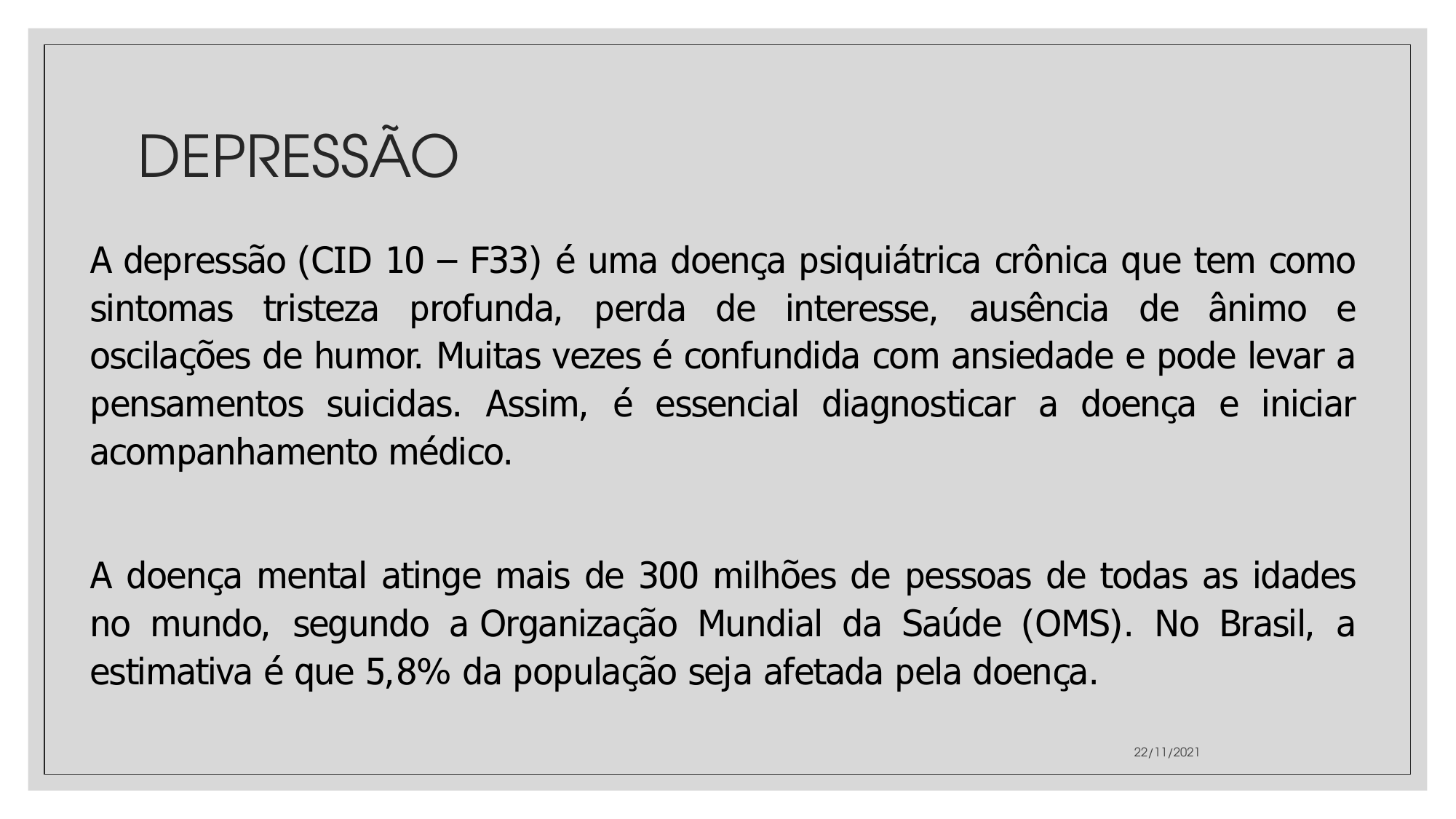

# DEPRESSÃO
A depressão (CID 10 – F33) é uma doença psiquiátrica crônica que tem como sintomas tristeza profunda, perda de interesse, ausência de ânimo e oscilações de humor. Muitas vezes é confundida com ansiedade e pode levar a pensamentos suicidas. Assim, é essencial diagnosticar a doença e iniciar acompanhamento médico.

A doença mental atinge mais de 300 milhões de pessoas de todas as idades no mundo, segundo a Organização Mundial da Saúde (OMS). No Brasil, a estimativa é que 5,8% da população seja afetada pela doença.

22/11/2021